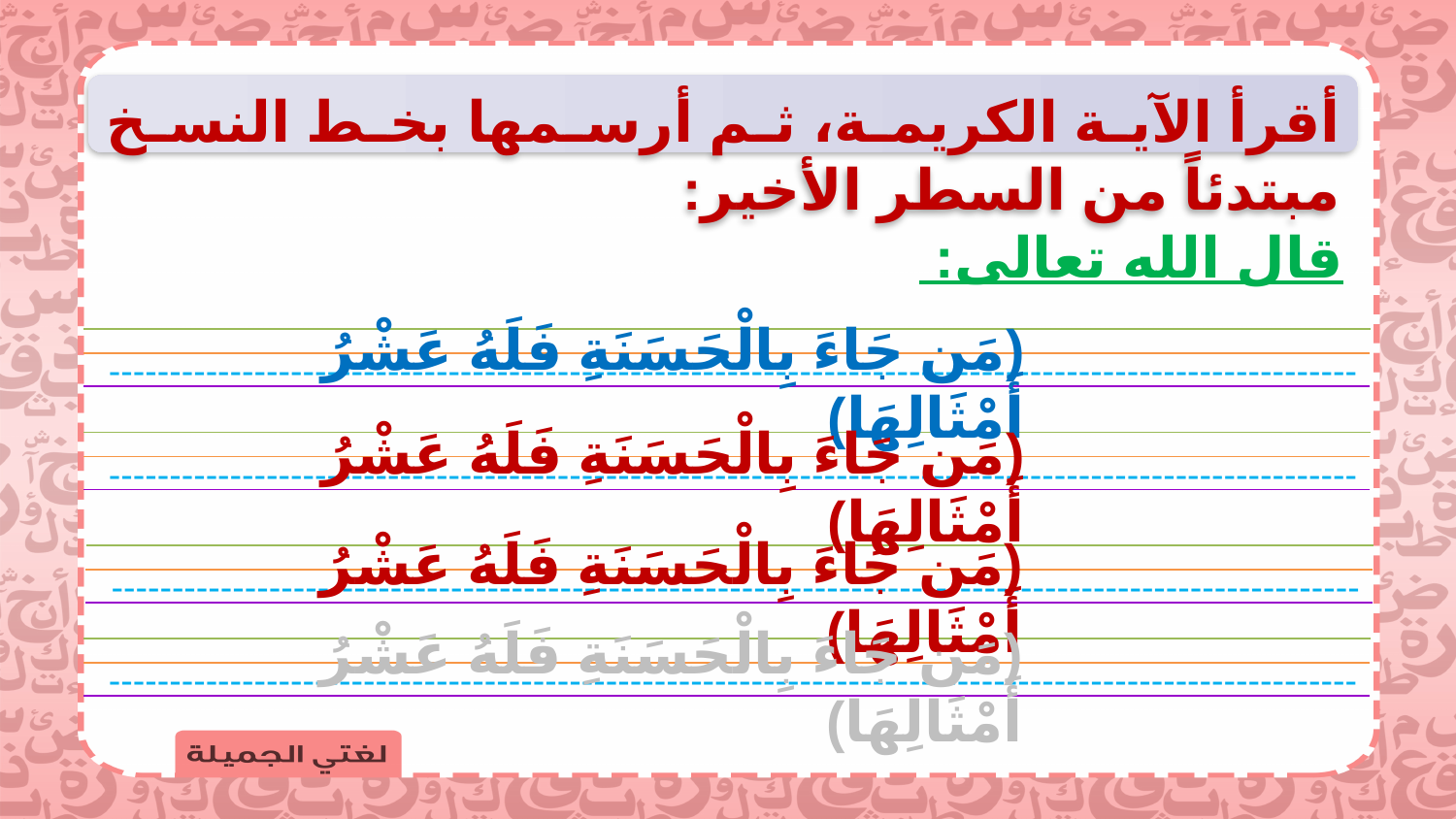

أقرأ الآية الكريمة، ثم أرسمها بخط النسخ مبتدئاً من السطر الأخير:
قال الله تعالى:
(مَن جَاءَ بِالْحَسَنَةِ فَلَهُ عَشْرُ أَمْثَالِهَا)
-------------------------------------------------------------------------------------------------------
(مَن جَاءَ بِالْحَسَنَةِ فَلَهُ عَشْرُ أَمْثَالِهَا)
-------------------------------------------------------------------------------------------------------
(مَن جَاءَ بِالْحَسَنَةِ فَلَهُ عَشْرُ أَمْثَالِهَا)
-------------------------------------------------------------------------------------------------------
(مَن جَاءَ بِالْحَسَنَةِ فَلَهُ عَشْرُ أَمْثَالِهَا)
-------------------------------------------------------------------------------------------------------